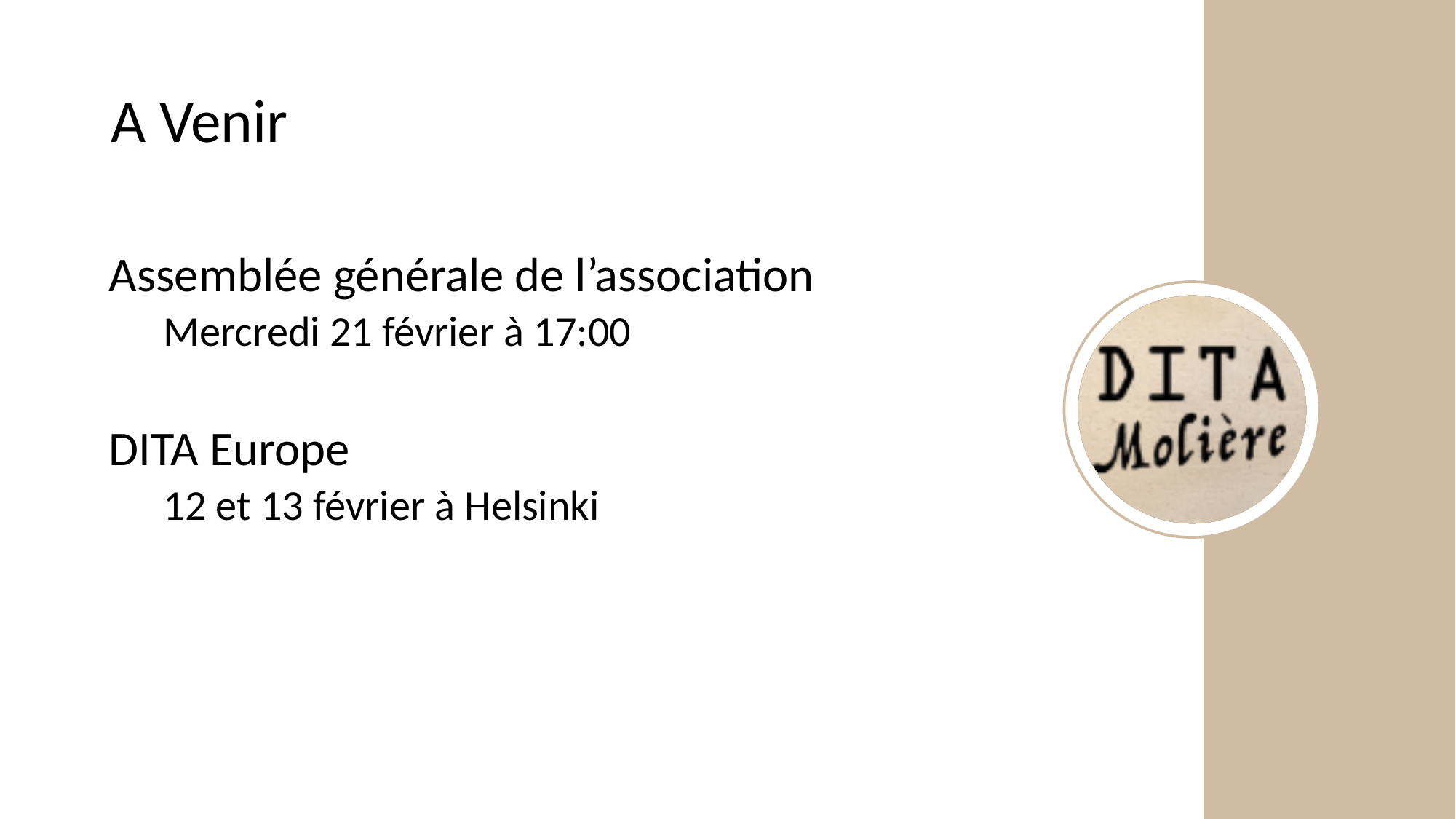

# A Venir
Assemblée générale de l’association
Mercredi 21 février à 17:00

DITA Europe
12 et 13 février à Helsinki